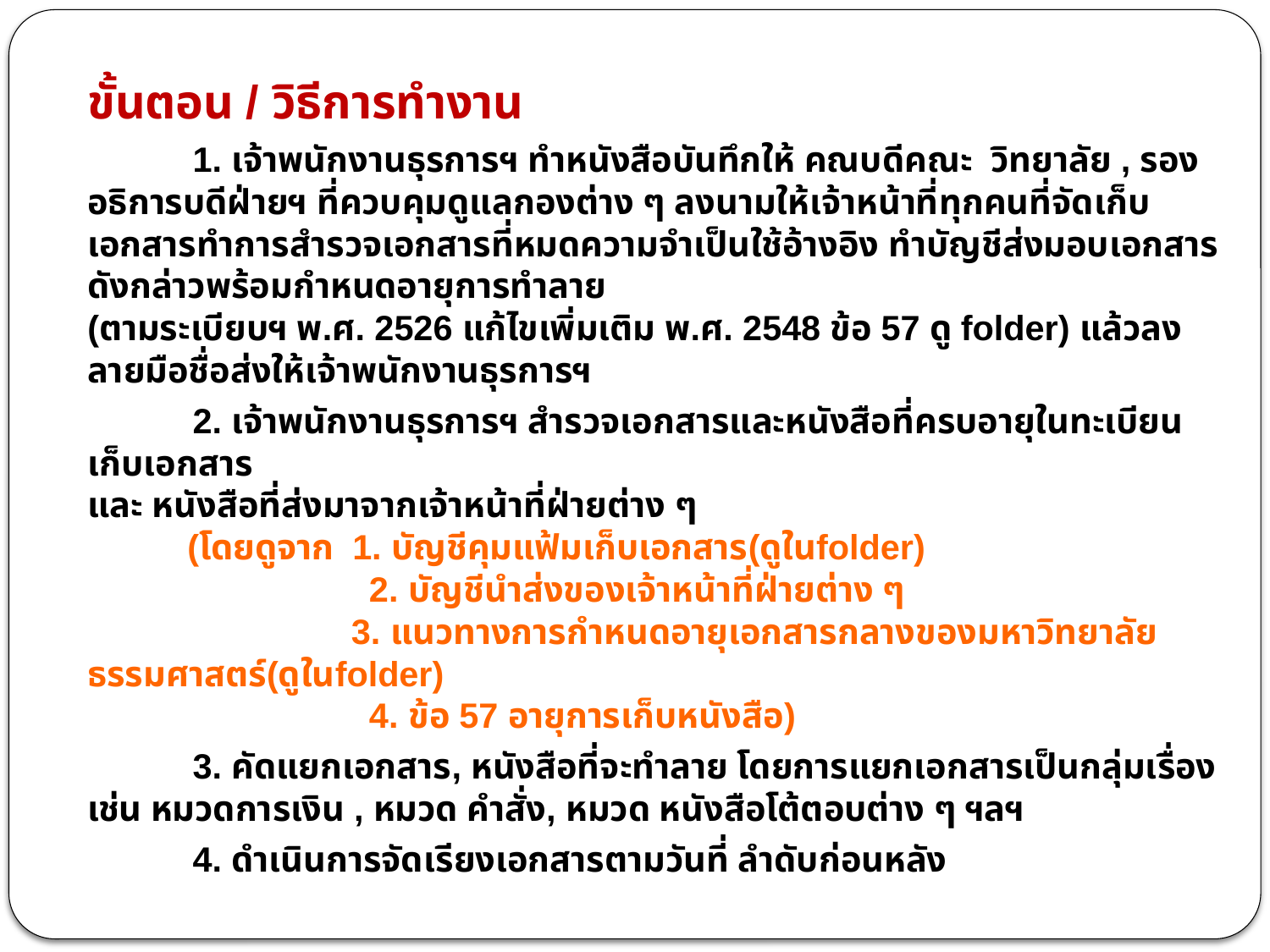

ขั้นตอน / วิธีการทำงาน
	1. เจ้าพนักงานธุรการฯ ทำหนังสือบันทึกให้ คณบดีคณะ  วิทยาลัย , รองอธิการบดีฝ่ายฯ ที่ควบคุมดูแลกองต่าง ๆ ลงนามให้เจ้าหน้าที่ทุกคนที่จัดเก็บเอกสารทำการสำรวจเอกสารที่หมดความจำเป็นใช้อ้างอิง ทำบัญชีส่งมอบเอกสารดังกล่าวพร้อมกำหนดอายุการทำลาย
(ตามระเบียบฯ พ.ศ. 2526 แก้ไขเพิ่มเติม พ.ศ. 2548 ข้อ 57 ดู folder) แล้วลงลายมือชื่อส่งให้เจ้าพนักงานธุรการฯ
	2. เจ้าพนักงานธุรการฯ สำรวจเอกสารและหนังสือที่ครบอายุในทะเบียนเก็บเอกสาร
และ หนังสือที่ส่งมาจากเจ้าหน้าที่ฝ่ายต่าง ๆ
           (โดยดูจาก  1. บัญชีคุมแฟ้มเก็บเอกสาร(ดูในfolder)
                             2. บัญชีนำส่งของเจ้าหน้าที่ฝ่ายต่าง ๆ
                             3. แนวทางการกำหนดอายุเอกสารกลางของมหาวิทยาลัยธรรมศาสตร์(ดูในfolder)
                             4. ข้อ 57 อายุการเก็บหนังสือ)
	3. คัดแยกเอกสาร, หนังสือที่จะทำลาย โดยการแยกเอกสารเป็นกลุ่มเรื่อง
เช่น หมวดการเงิน , หมวด คำสั่ง, หมวด หนังสือโต้ตอบต่าง ๆ ฯลฯ
	4. ดำเนินการจัดเรียงเอกสารตามวันที่ ลำดับก่อนหลัง